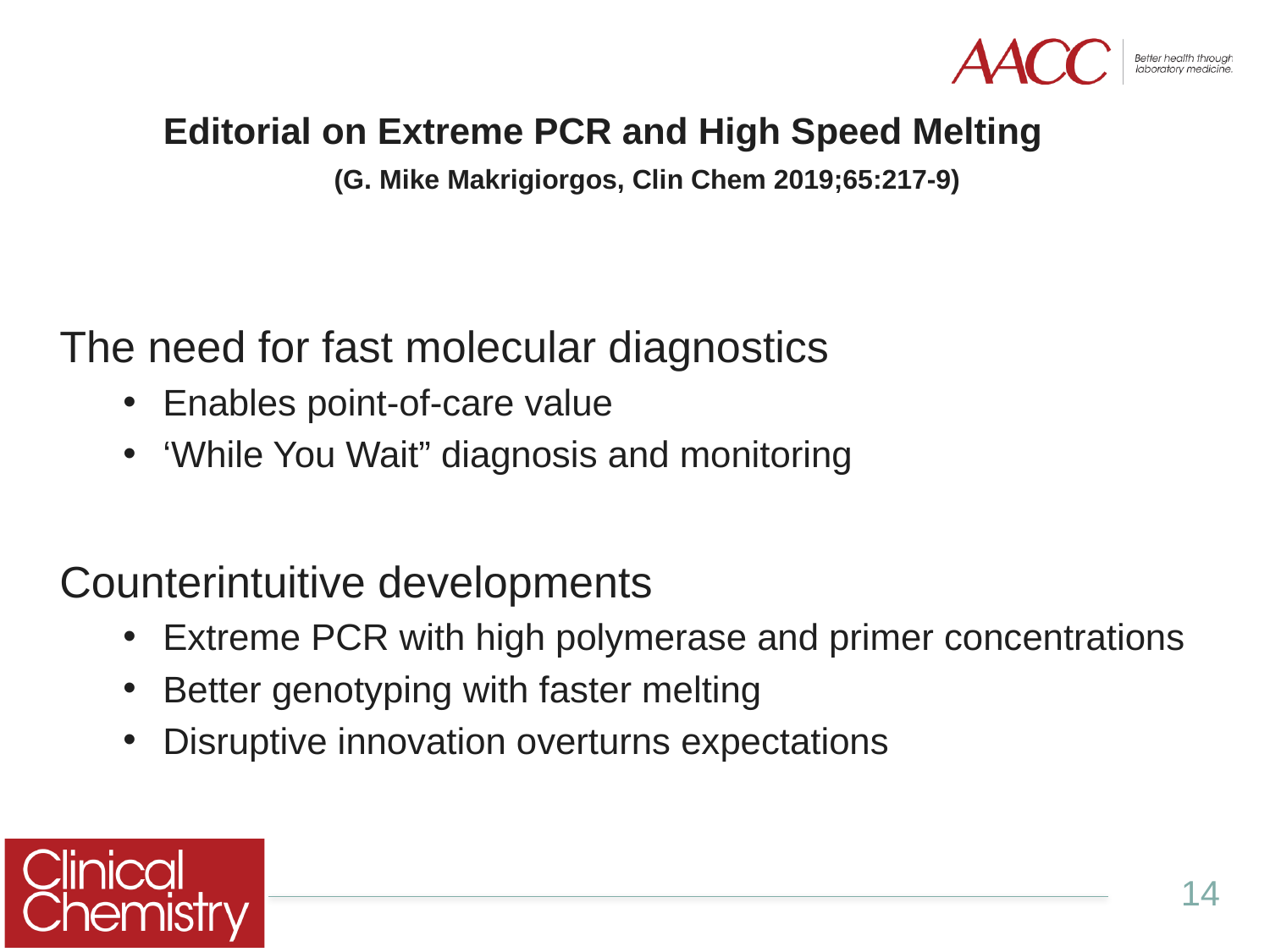

# Editorial on Extreme PCR and High Speed Melting (G. Mike Makrigiorgos, Clin Chem 2019;65:217-9)
The need for fast molecular diagnostics
Enables point-of-care value
‘While You Wait” diagnosis and monitoring

Counterintuitive developments
Extreme PCR with high polymerase and primer concentrations
Better genotyping with faster melting
Disruptive innovation overturns expectations

14